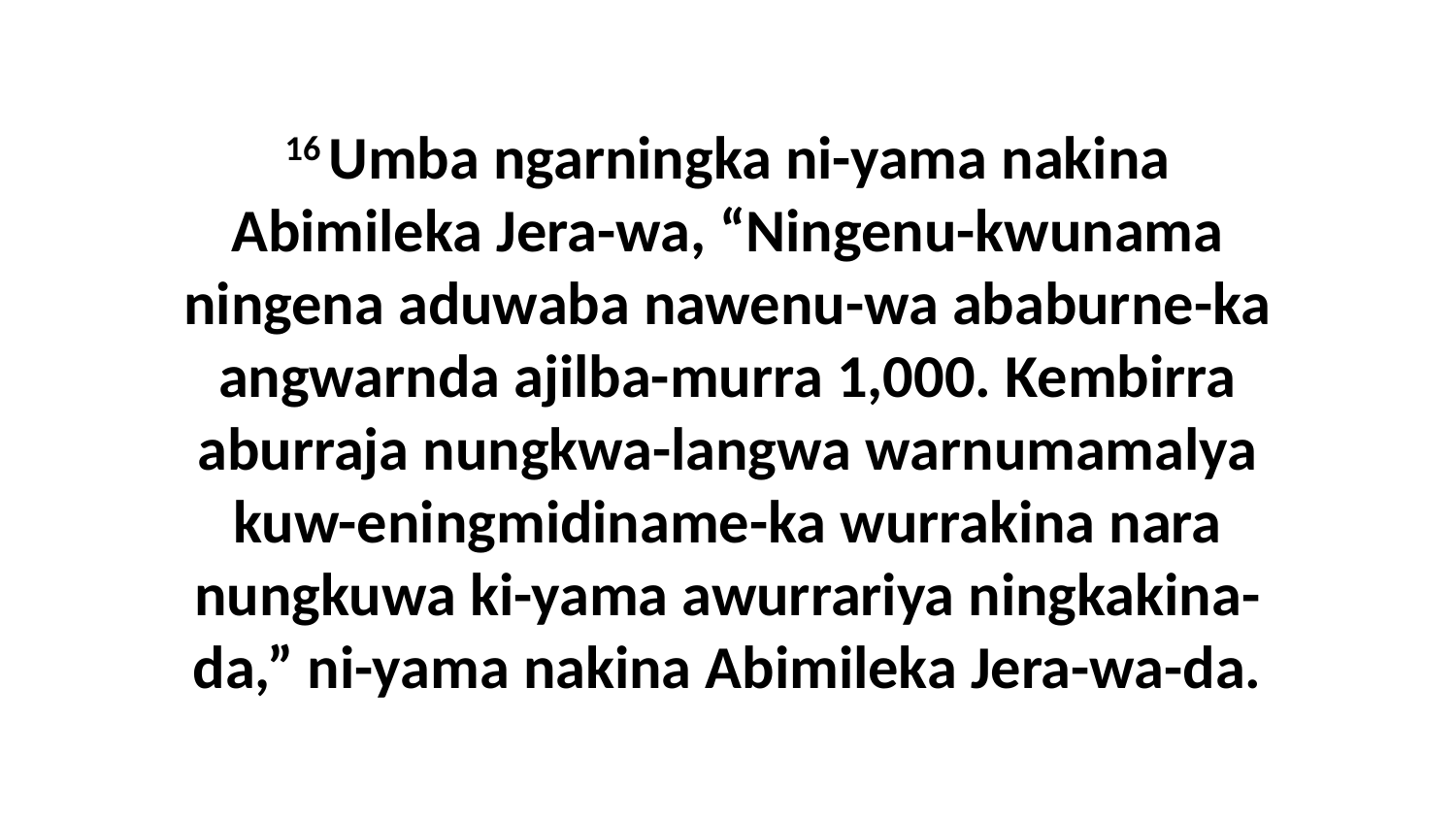

16 Umba ngarningka ni-yama nakina Abimileka Jera-wa, “Ningenu-kwunama ningena aduwaba nawenu-wa ababurne-ka angwarnda ajilba-murra 1,000. Kembirra aburraja nungkwa-langwa warnumamalya kuw-eningmidiname-ka wurrakina nara nungkuwa ki-yama awurrariya ningkakina-da,” ni-yama nakina Abimileka Jera-wa-da.